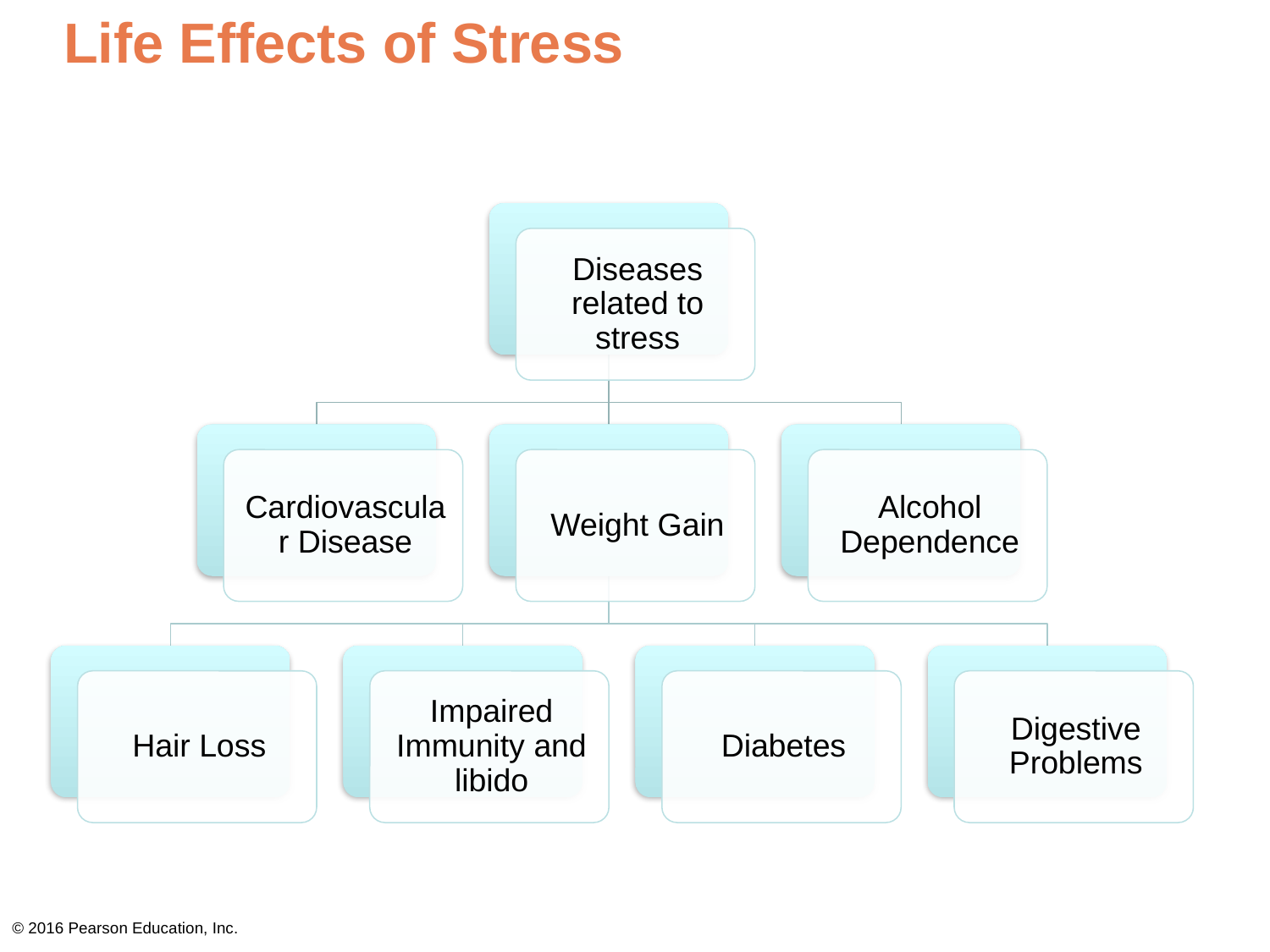

# Life Effects of Stress
Diseases related to stress
Cardiovascular Disease
Weight Gain
Hair Loss
Impaired Immunity and libido
Diabetes
Digestive Problems
Alcohol Dependence
© 2016 Pearson Education, Inc.